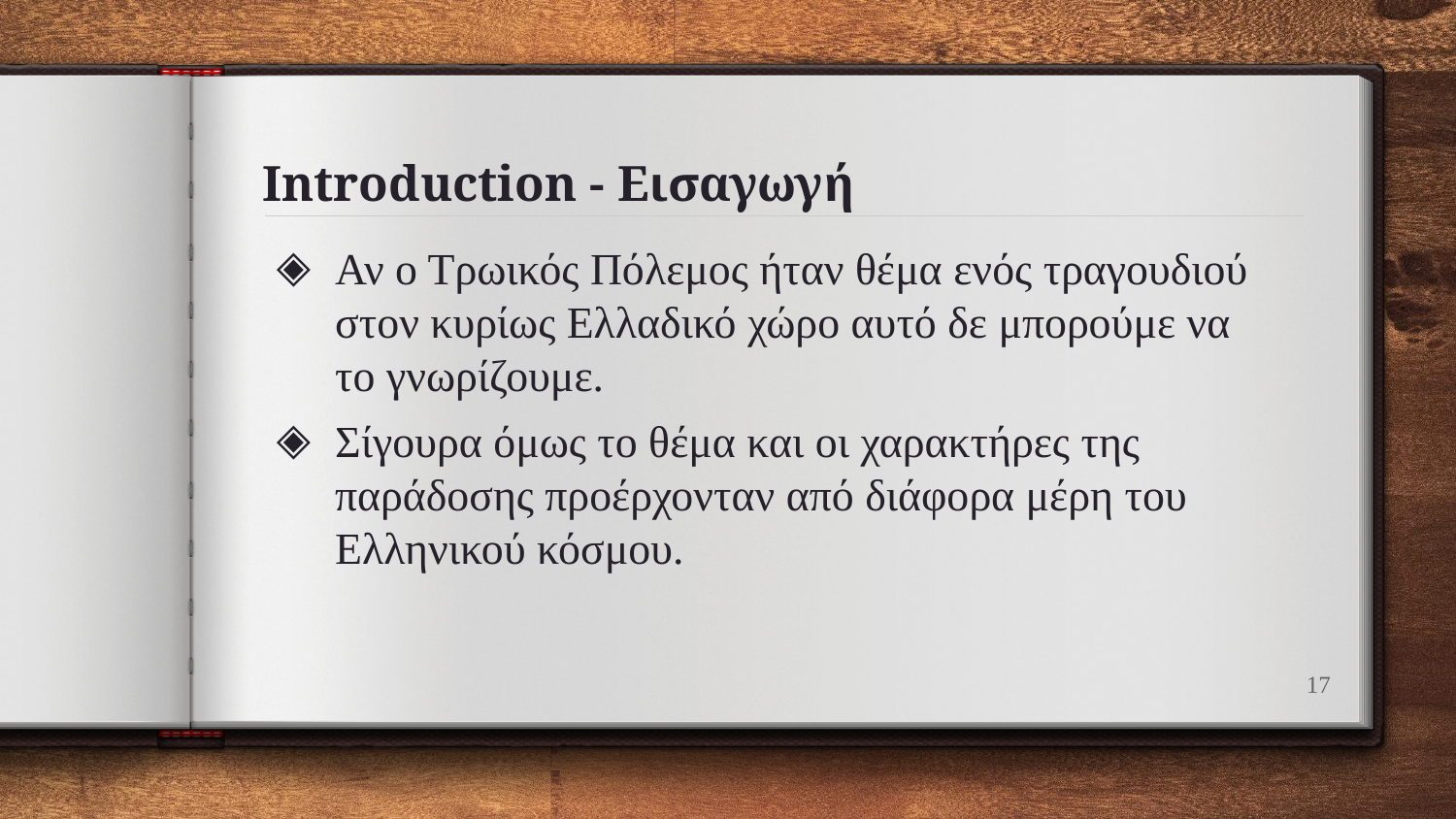

# Introduction - Εισαγωγή
Αν ο Τρωικός Πόλεμος ήταν θέμα ενός τραγουδιού στον κυρίως Ελλαδικό χώρο αυτό δε μπορούμε να το γνωρίζουμε.
Σίγουρα όμως το θέμα και οι χαρακτήρες της παράδοσης προέρχονταν από διάφορα μέρη του Ελληνικού κόσμου.

17